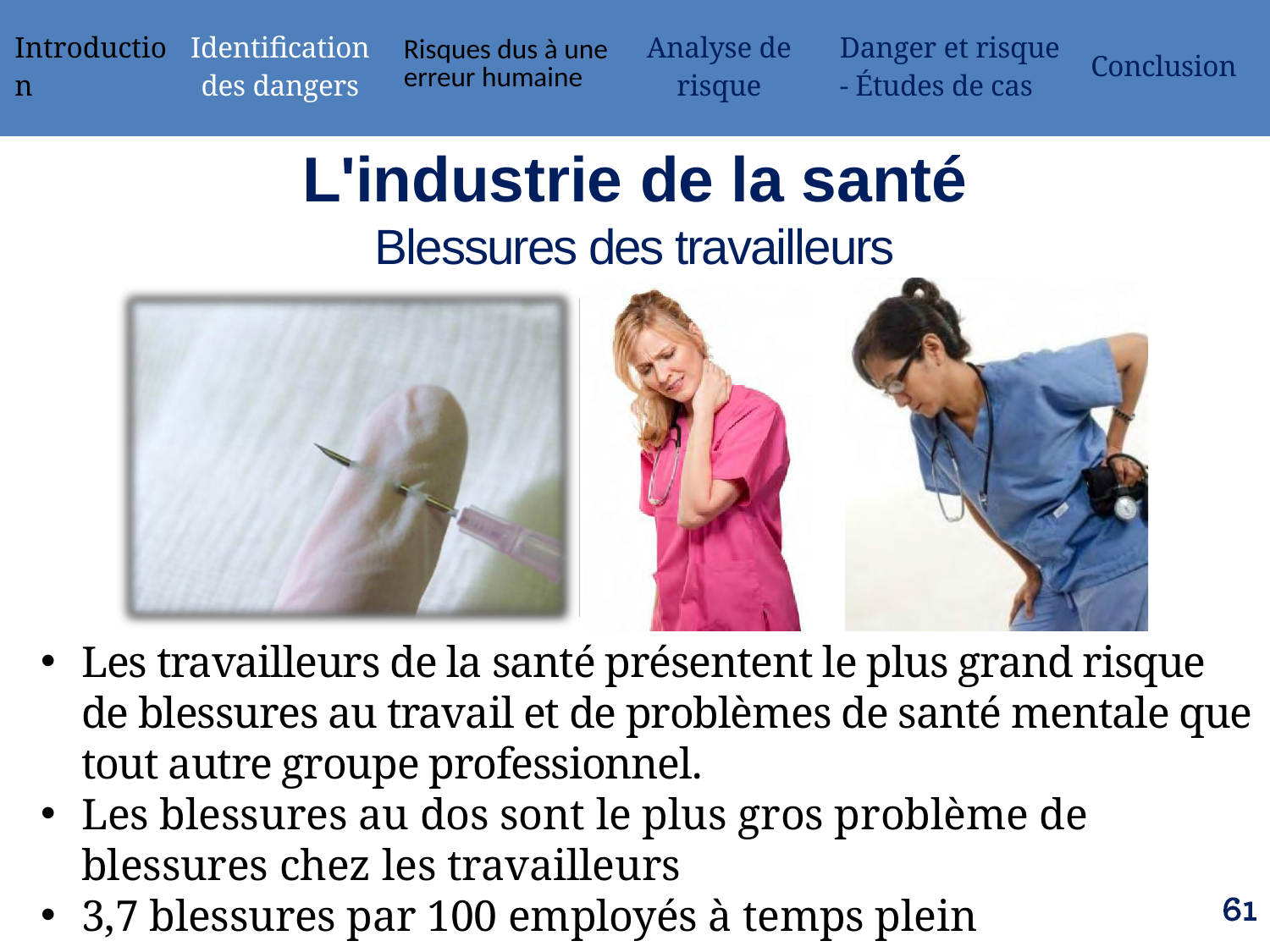

| Introduction | Identification des dangers | Risques dus à une erreur humaine | Analyse de risque | Danger et risque - Études de cas | Conclusion |
| --- | --- | --- | --- | --- | --- |
# L'industrie de la santé
Blessures des travailleurs

Les travailleurs de la santé présentent le plus grand risque de blessures au travail et de problèmes de santé mentale que tout autre groupe professionnel.
Les blessures au dos sont le plus gros problème de blessures chez les travailleurs
3,7 blessures par 100 employés à temps plein